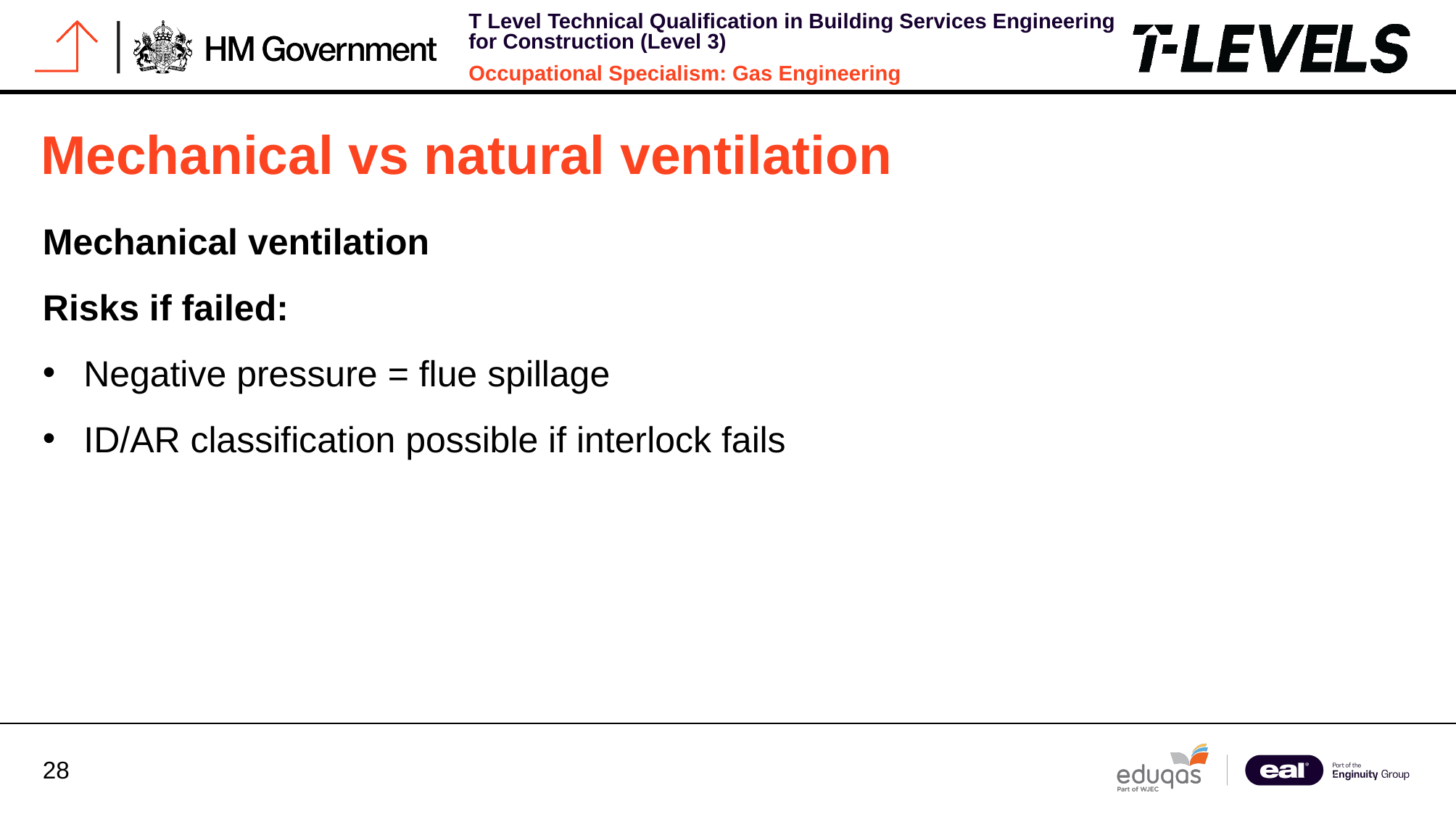

# Mechanical vs natural ventilation
Mechanical ventilation
Risks if failed:
Negative pressure = flue spillage
ID/AR classification possible if interlock fails